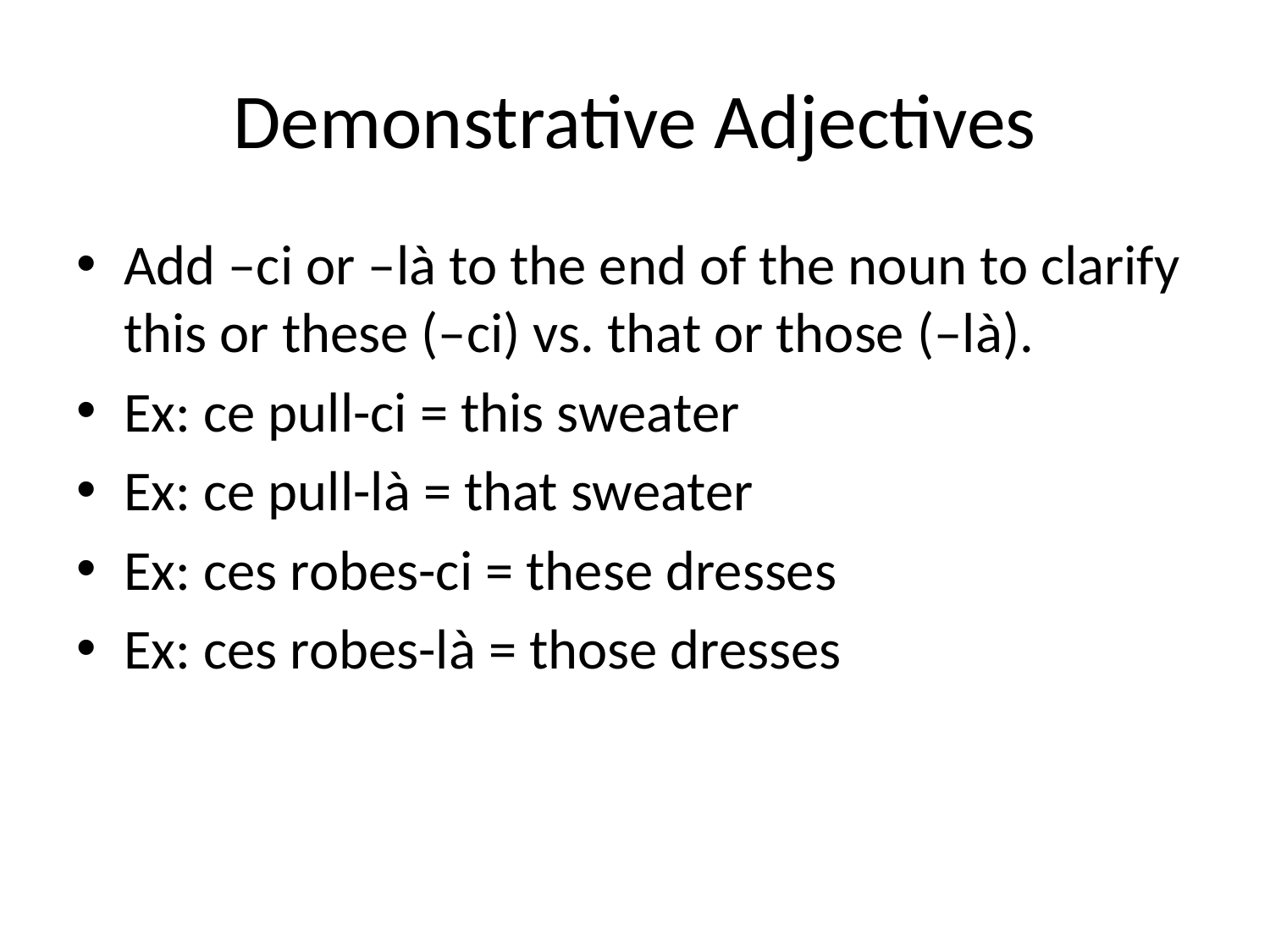

# Demonstrative Adjectives
Add –ci or –là to the end of the noun to clarify this or these (–ci) vs. that or those (–là).
Ex: ce pull-ci = this sweater
Ex: ce pull-là = that sweater
Ex: ces robes-ci = these dresses
Ex: ces robes-là = those dresses